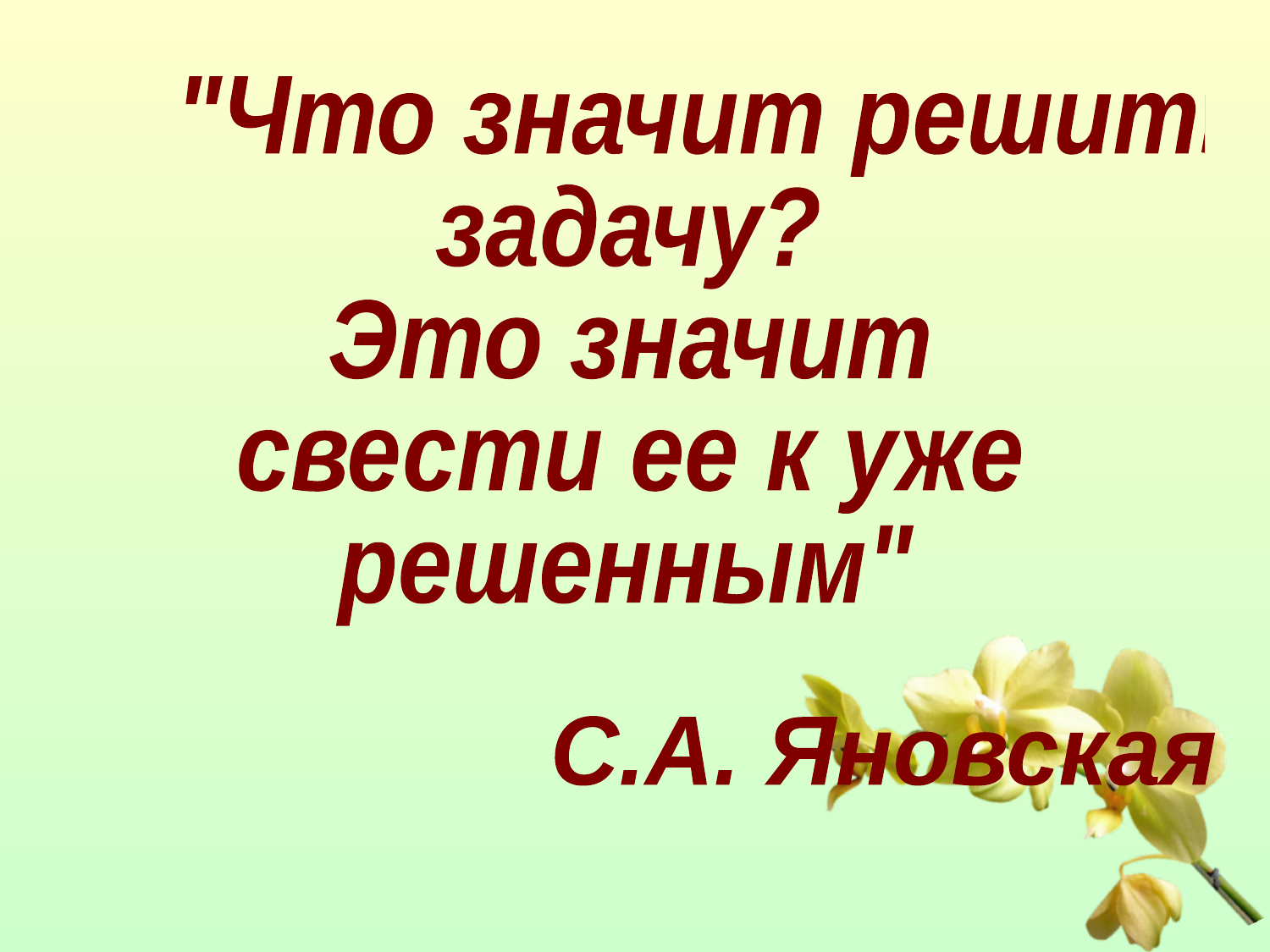

"Что значит решить
задачу?
Это значит
свести ее к уже
решенным"
С.А. Яновская